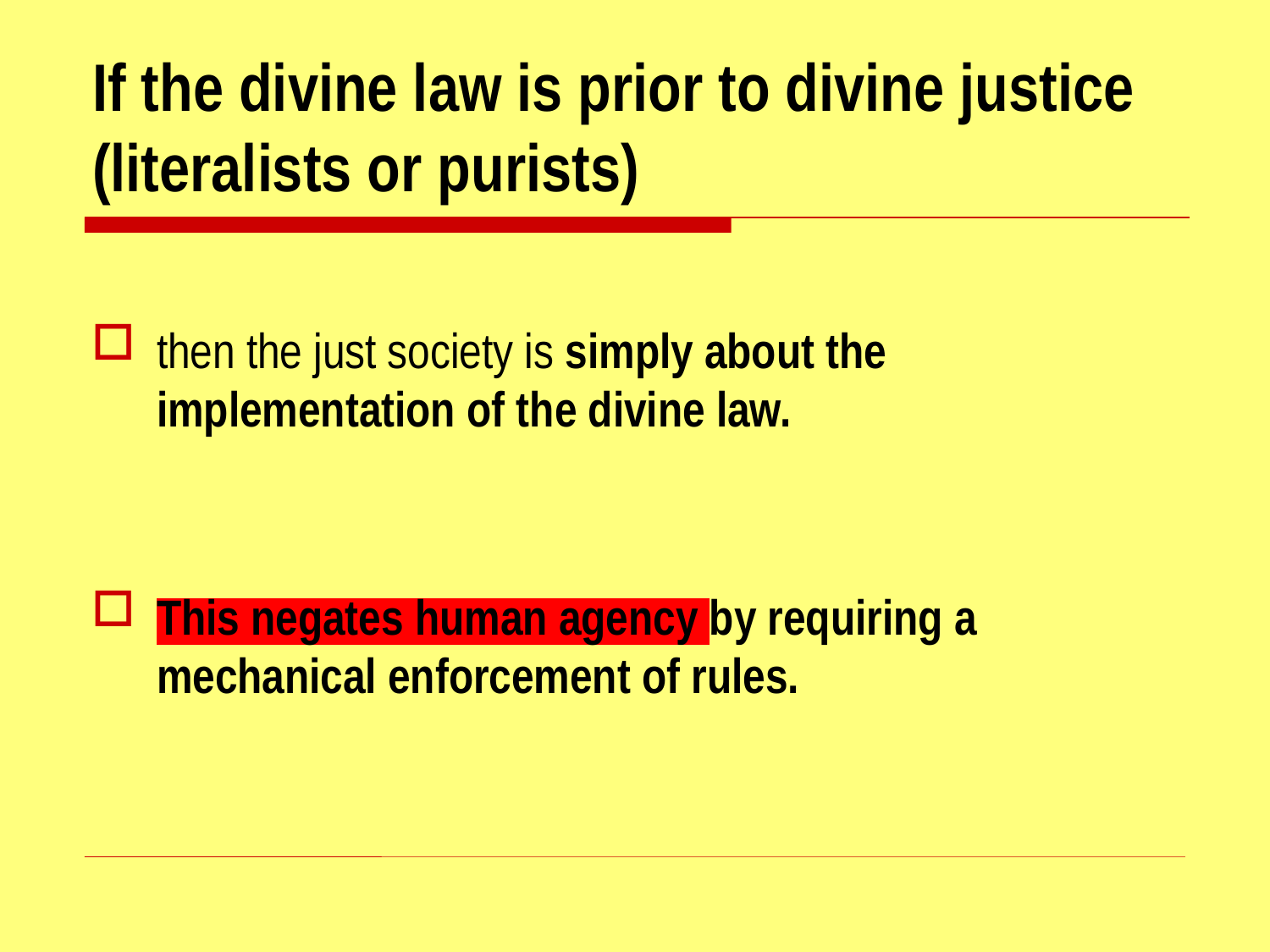

# If the divine law is prior to divine justice (literalists or purists)

then the just society is simply about the implementation of the divine law.

This negates human agency by requiring a mechanical enforcement of rules.